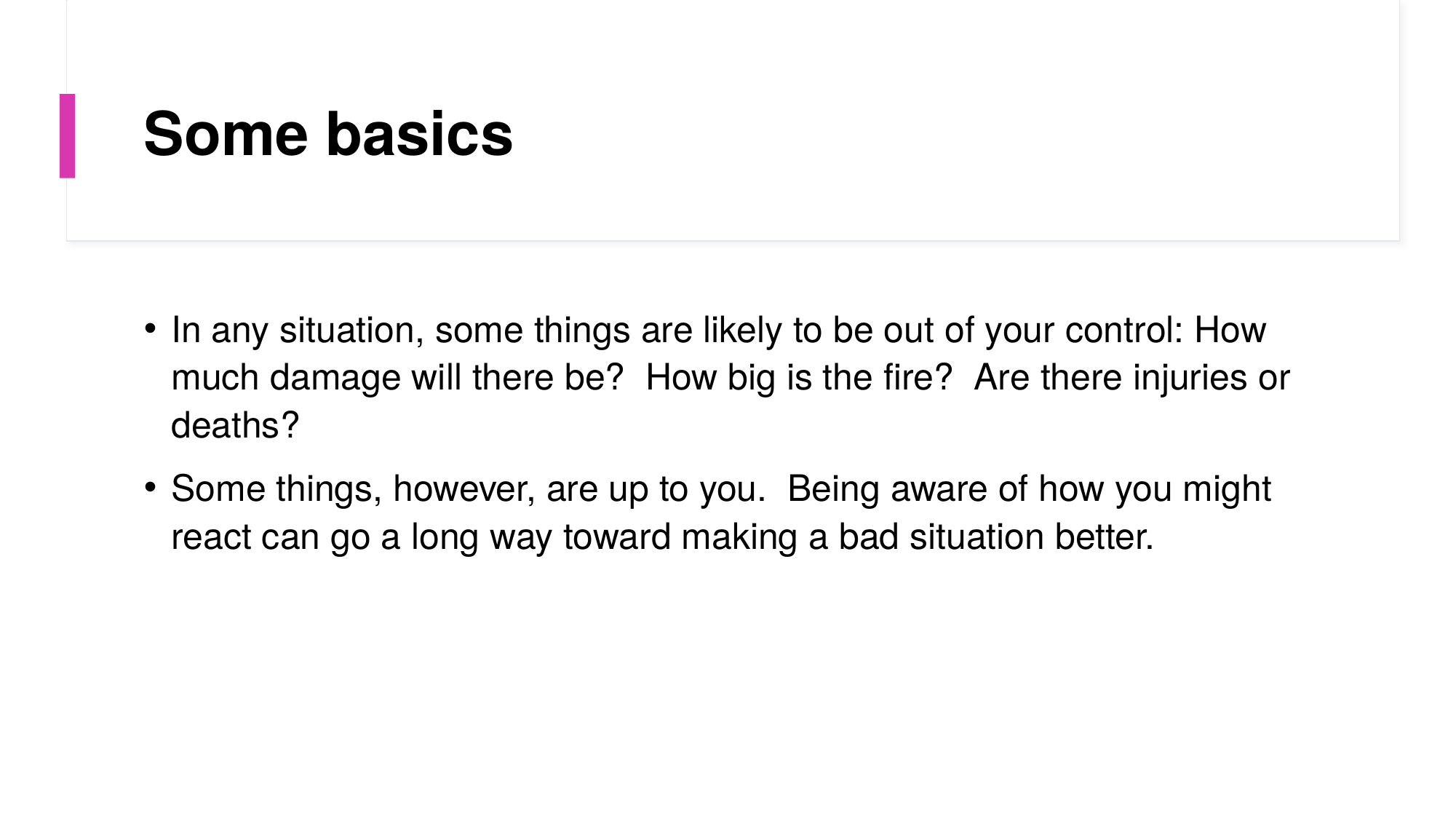

# Some basics
In any situation, some things are likely to be out of your control: How much damage will there be?  How big is the fire?  Are there injuries or deaths?
Some things, however, are up to you.  Being aware of how you might react can go a long way toward making a bad situation better.